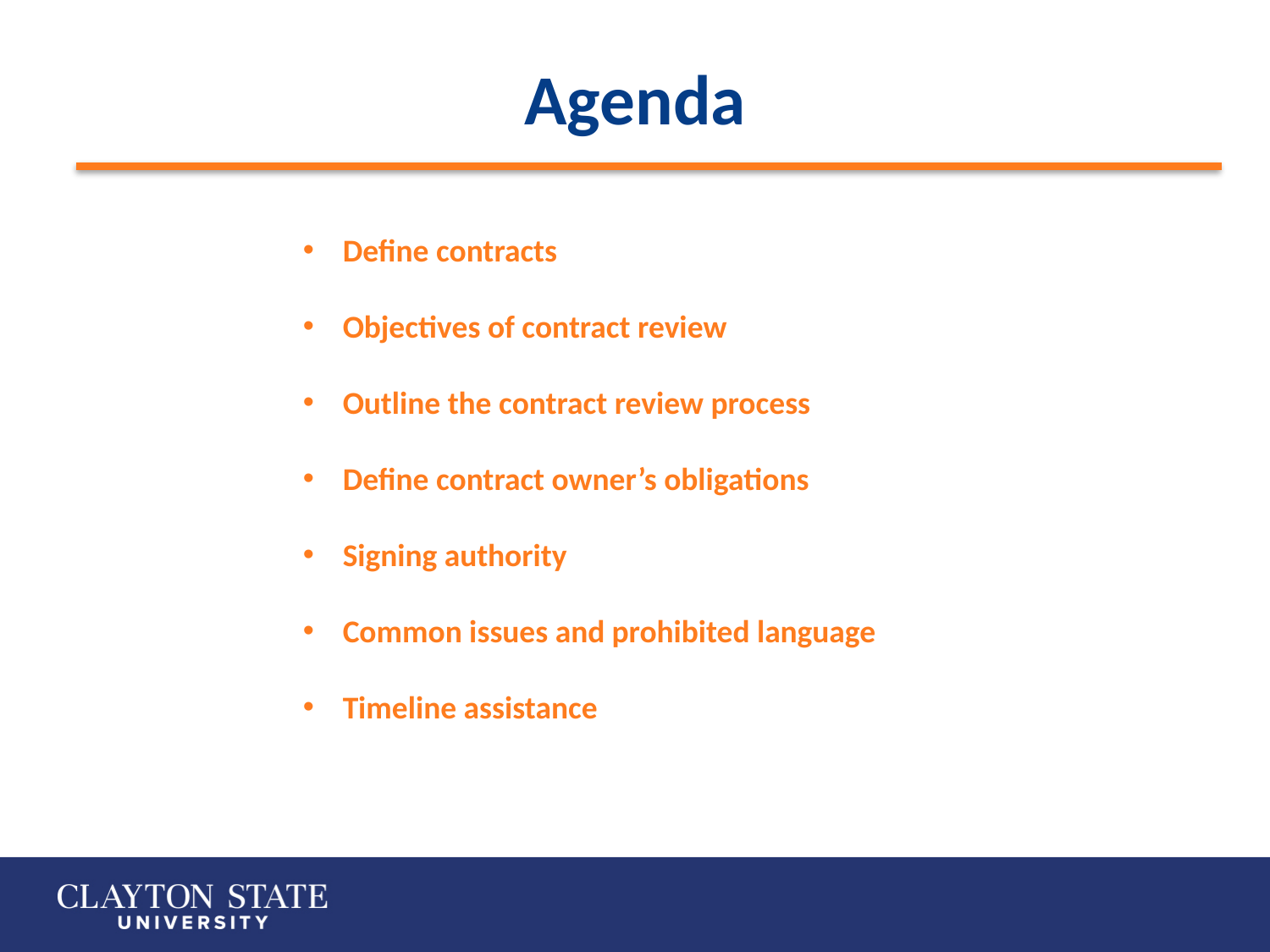

Agenda
Define contracts

Objectives of contract review

Outline the contract review process

Define contract owner’s obligations

Signing authority

Common issues and prohibited language

Timeline assistance